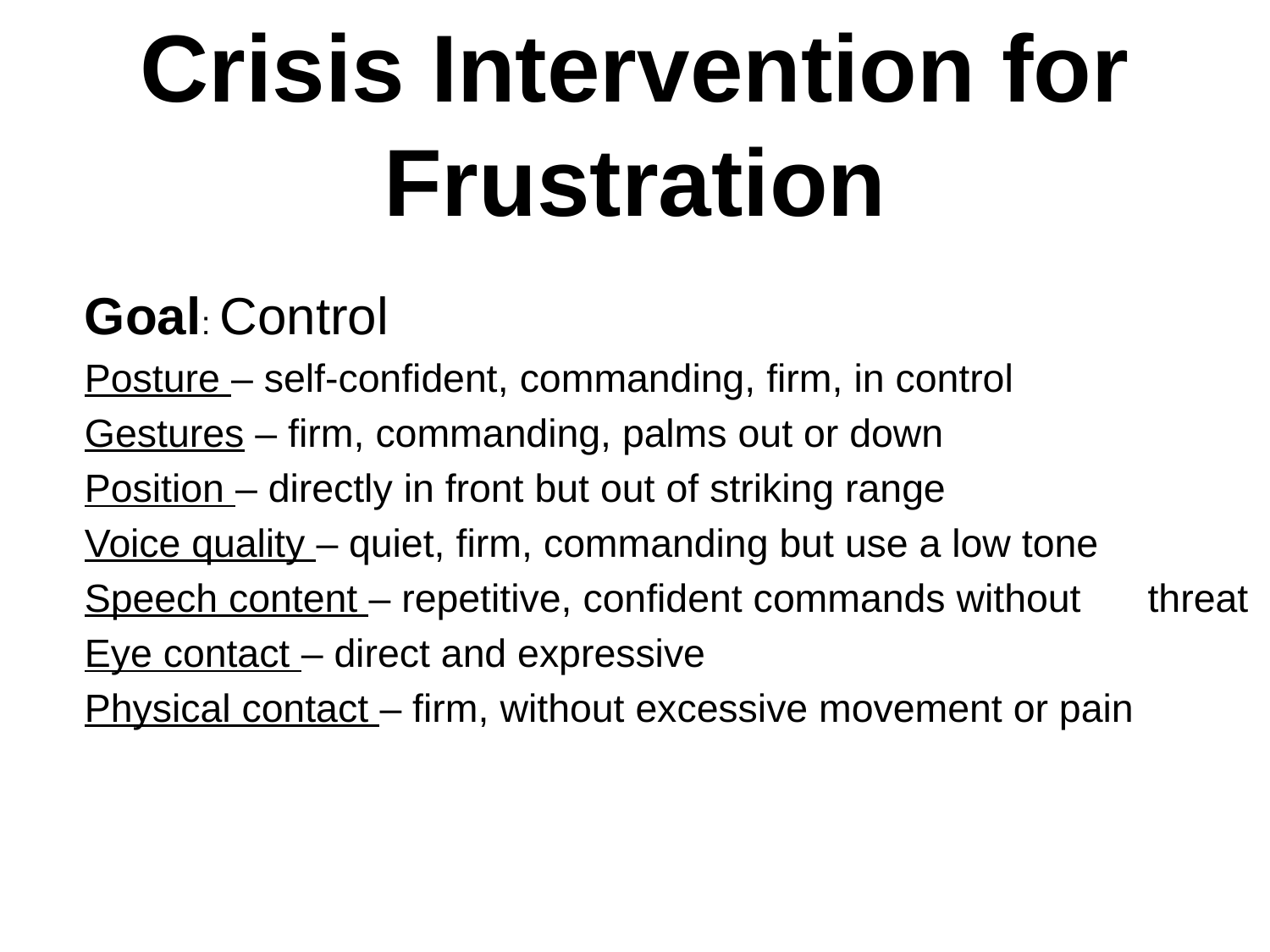

# Crisis Intervention for Frustration
Goal: Control
	Posture – self-confident, commanding, firm, in control
	Gestures – firm, commanding, palms out or down
	Position – directly in front but out of striking range
	Voice quality – quiet, firm, commanding but use a low tone
	Speech content – repetitive, confident commands without    	threat
	Eye contact – direct and expressive
	Physical contact – firm, without excessive movement or pain